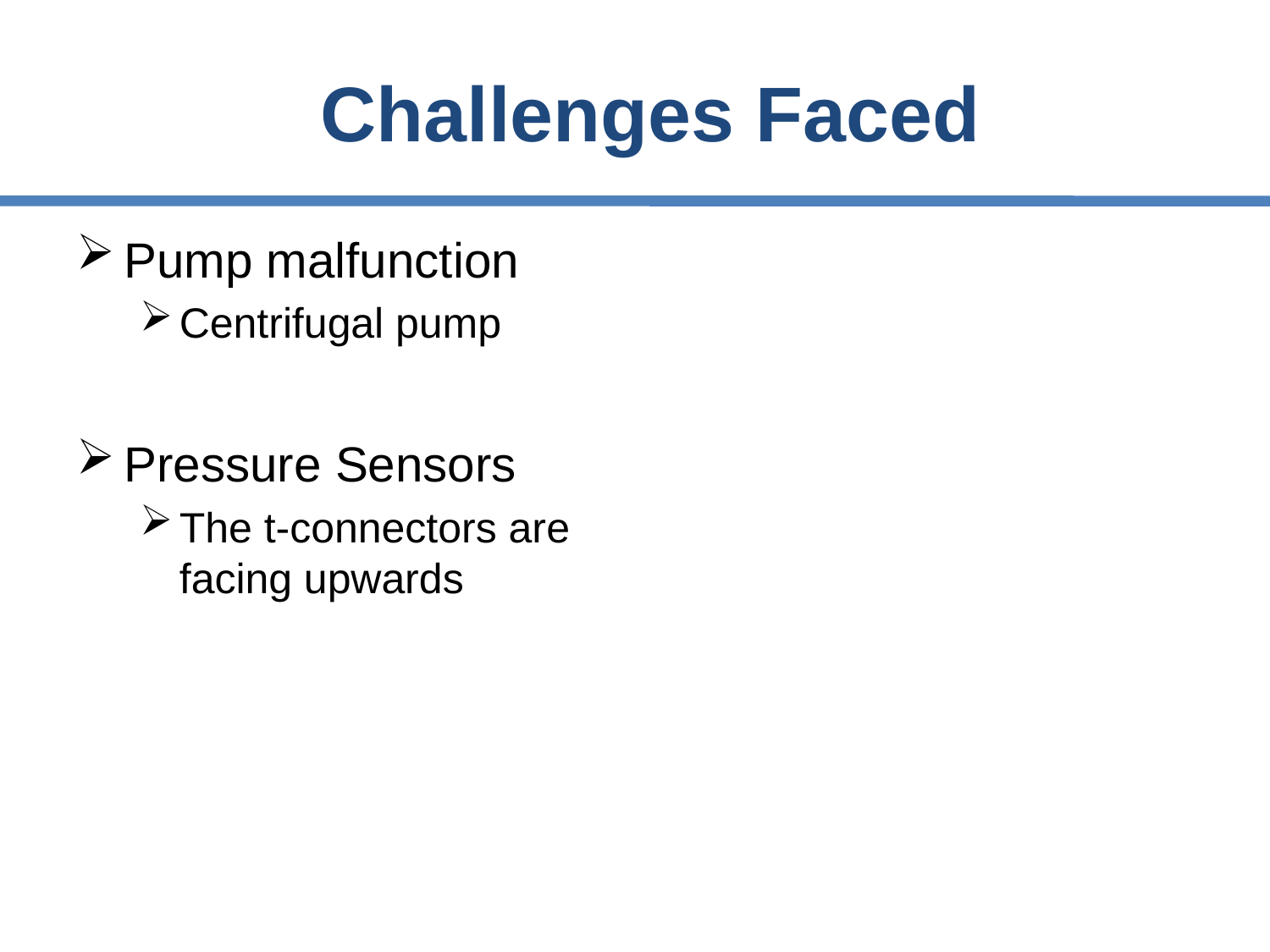

# Challenges Faced
Pump malfunction
Centrifugal pump

Pressure Sensors
The t-connectors are facing upwards